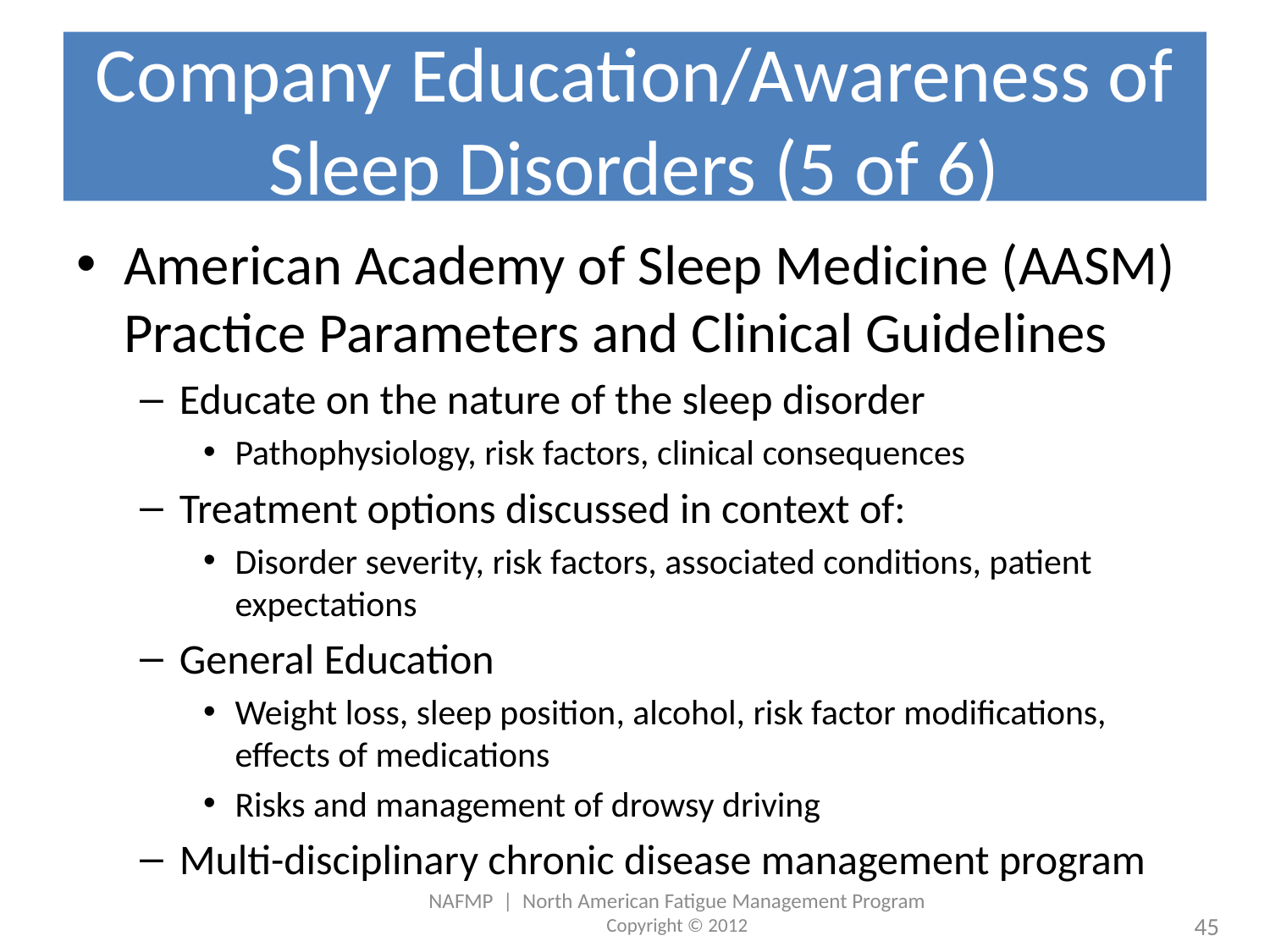

# Company Education/Awareness of Sleep Disorders (5 of 6)
American Academy of Sleep Medicine (AASM) Practice Parameters and Clinical Guidelines
Educate on the nature of the sleep disorder
Pathophysiology, risk factors, clinical consequences
Treatment options discussed in context of:
Disorder severity, risk factors, associated conditions, patient expectations
General Education
Weight loss, sleep position, alcohol, risk factor modifications, effects of medications
Risks and management of drowsy driving
Multi-disciplinary chronic disease management program